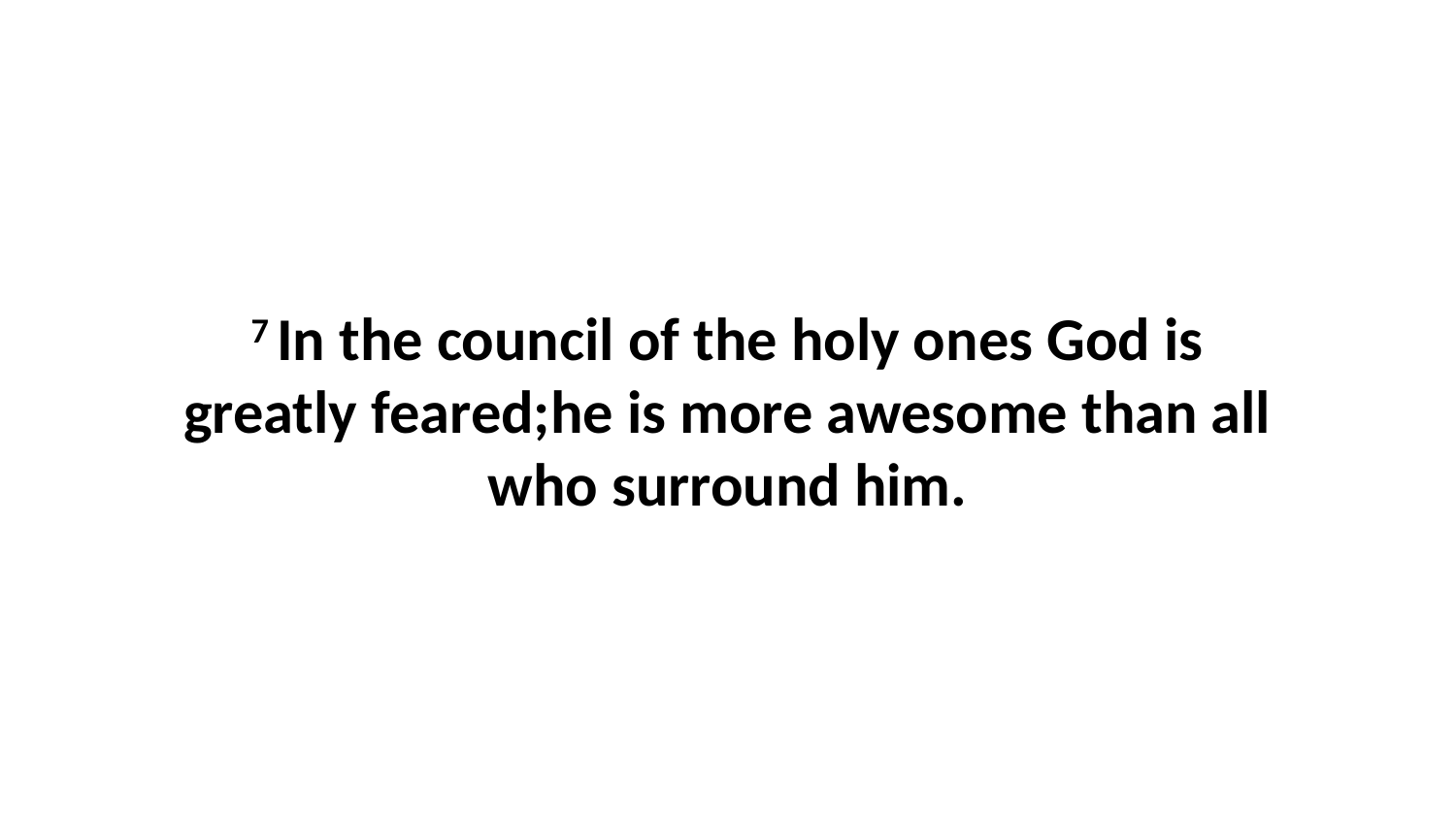

7 In the council of the holy ones God is greatly feared;he is more awesome than all who surround him.